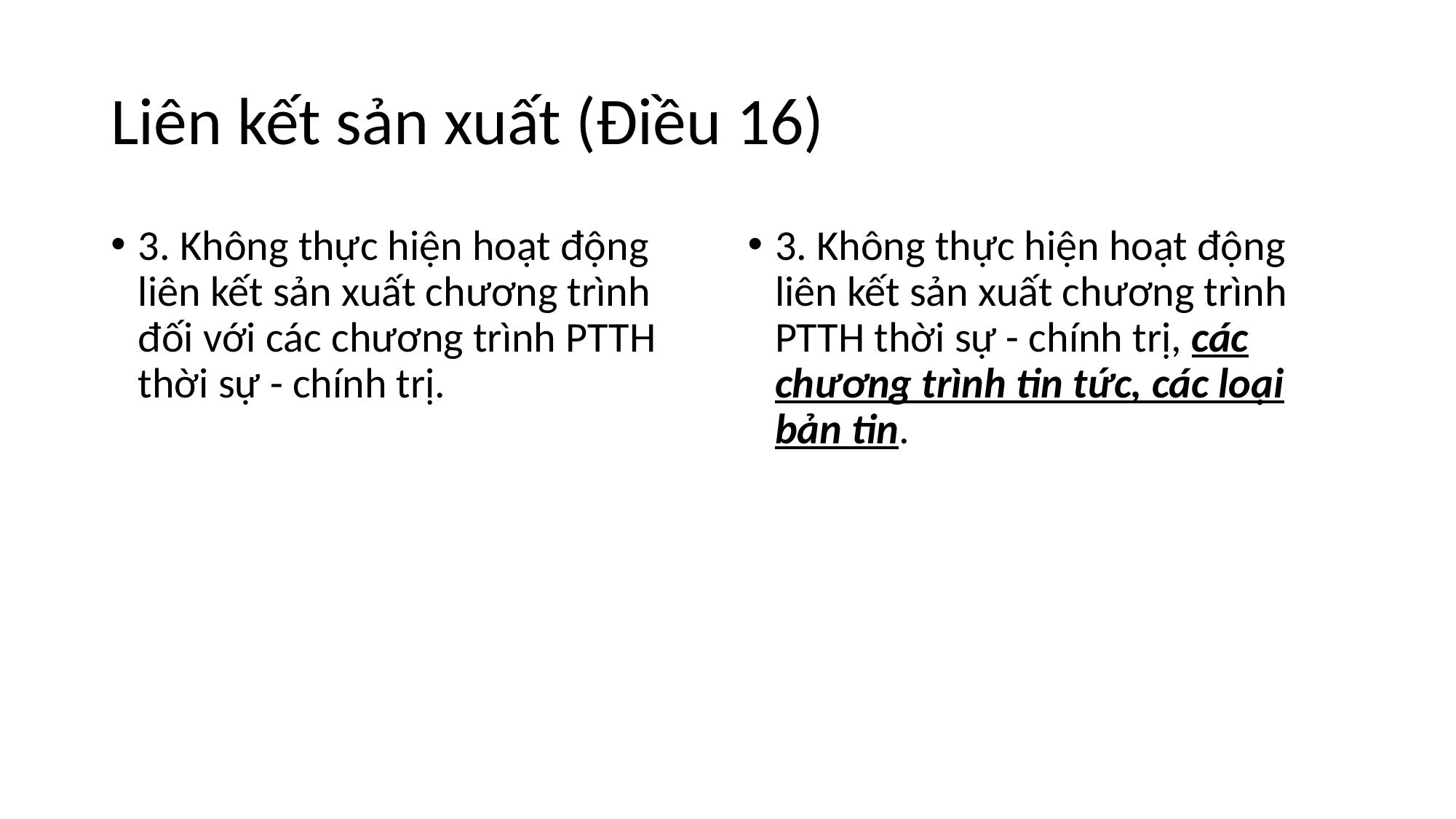

# Liên kết sản xuất (Điều 16)
3. Không thực hiện hoạt động liên kết sản xuất chương trình đối với các chương trình PTTH thời sự - chính trị.
3. Không thực hiện hoạt động liên kết sản xuất chương trình PTTH thời sự - chính trị, các chương trình tin tức, các loại bản tin.